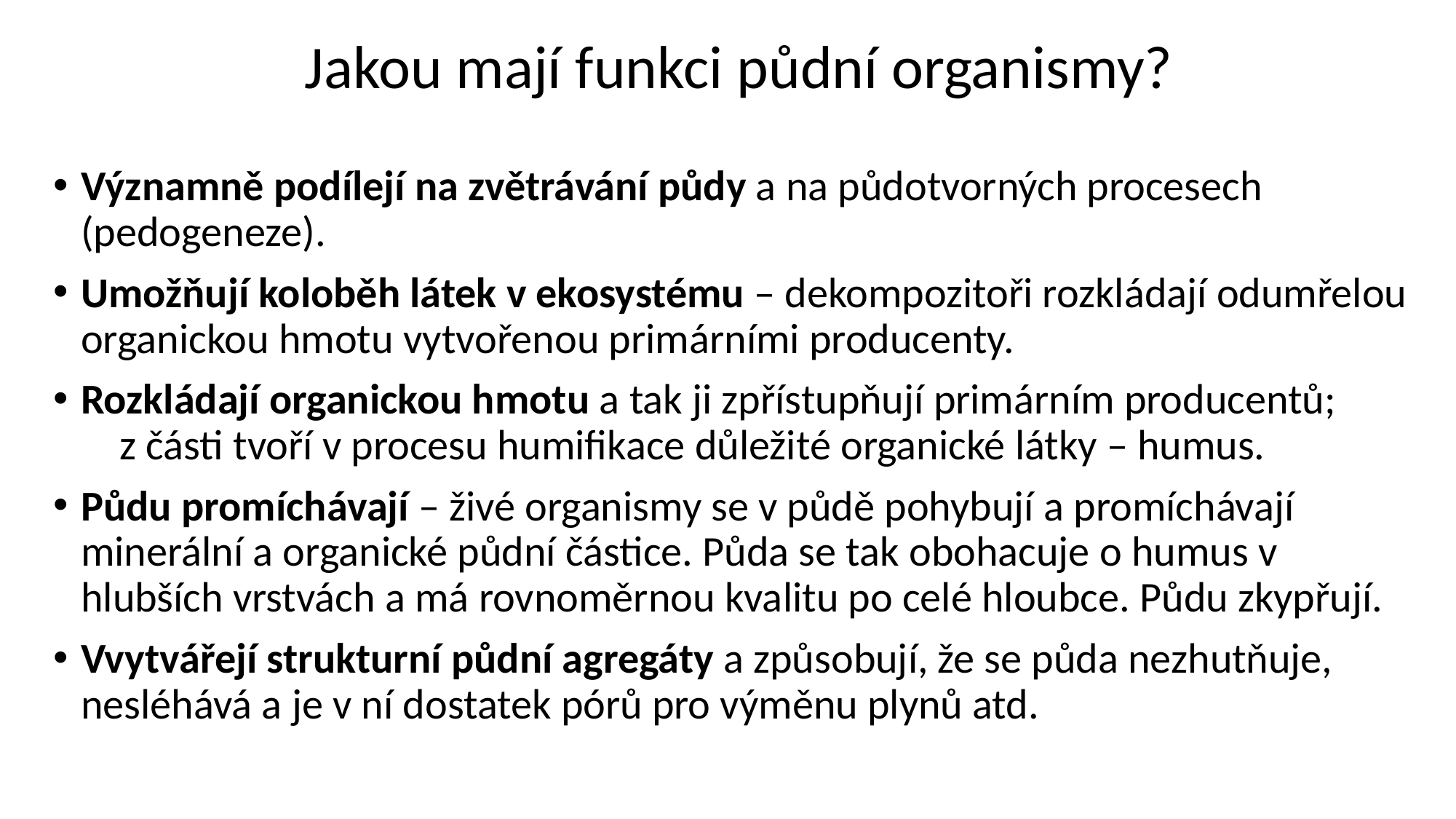

# Jakou mají funkci půdní organismy?
Významně podílejí na zvětrávání půdy a na půdotvorných procesech (pedogeneze).
Umožňují koloběh látek v ekosystému – dekompozitoři rozkládají odumřelou organickou hmotu vytvořenou primárními producenty.
Rozkládají organickou hmotu a tak ji zpřístupňují primárním producentů;             z části tvoří v procesu humifikace důležité organické látky – humus.
Půdu promíchávají – živé organismy se v půdě pohybují a promíchávají minerální a organické půdní částice. Půda se tak obohacuje o humus v hlubších vrstvách a má rovnoměrnou kvalitu po celé hloubce. Půdu zkypřují.
Vvytvářejí strukturní půdní agregáty a způsobují, že se půda nezhutňuje, nesléhává a je v ní dostatek pórů pro výměnu plynů atd.